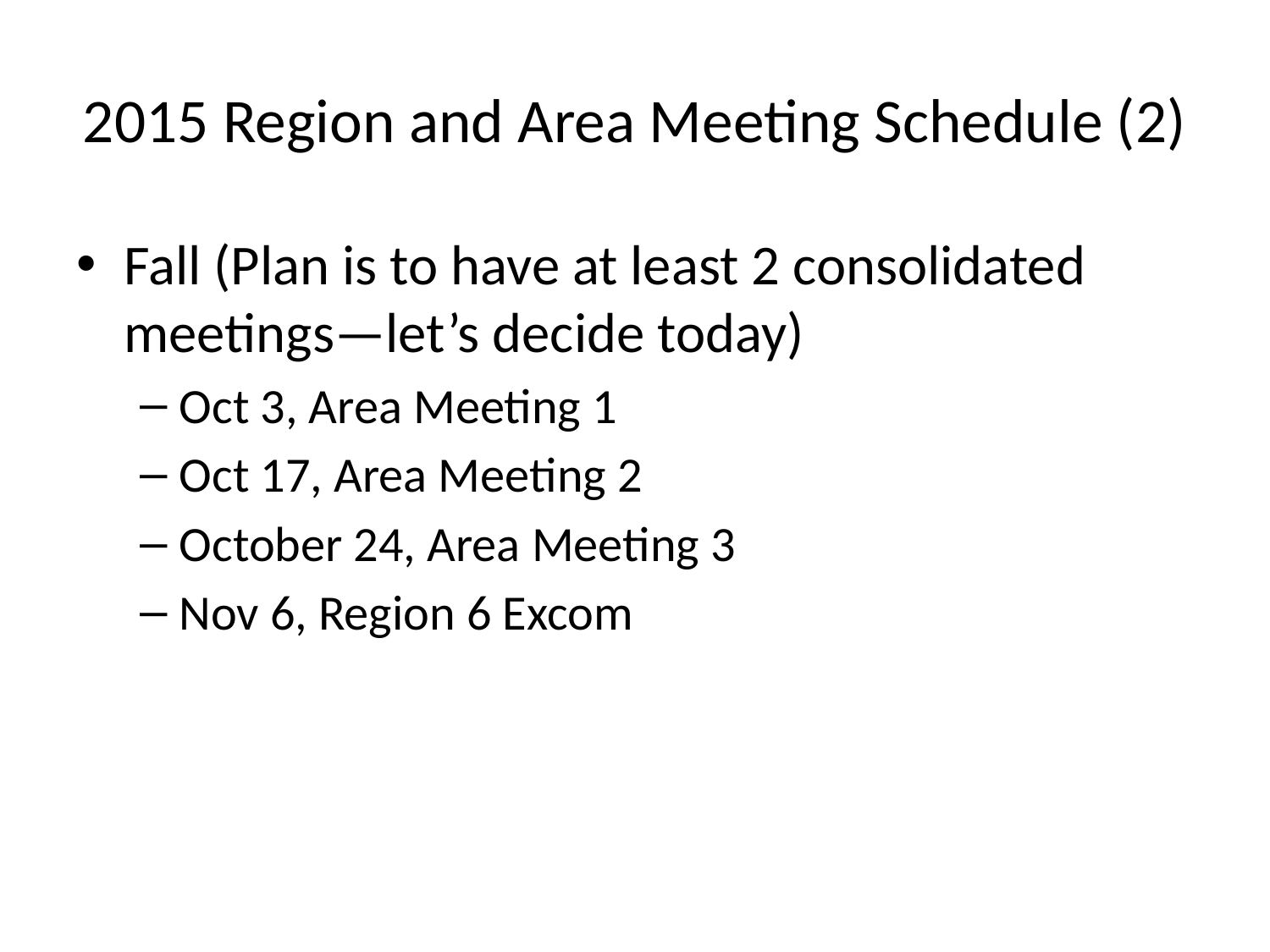

# 2015 Region and Area Meeting Schedule (2)
Fall (Plan is to have at least 2 consolidated meetings—let’s decide today)
Oct 3, Area Meeting 1
Oct 17, Area Meeting 2
October 24, Area Meeting 3
Nov 6, Region 6 Excom